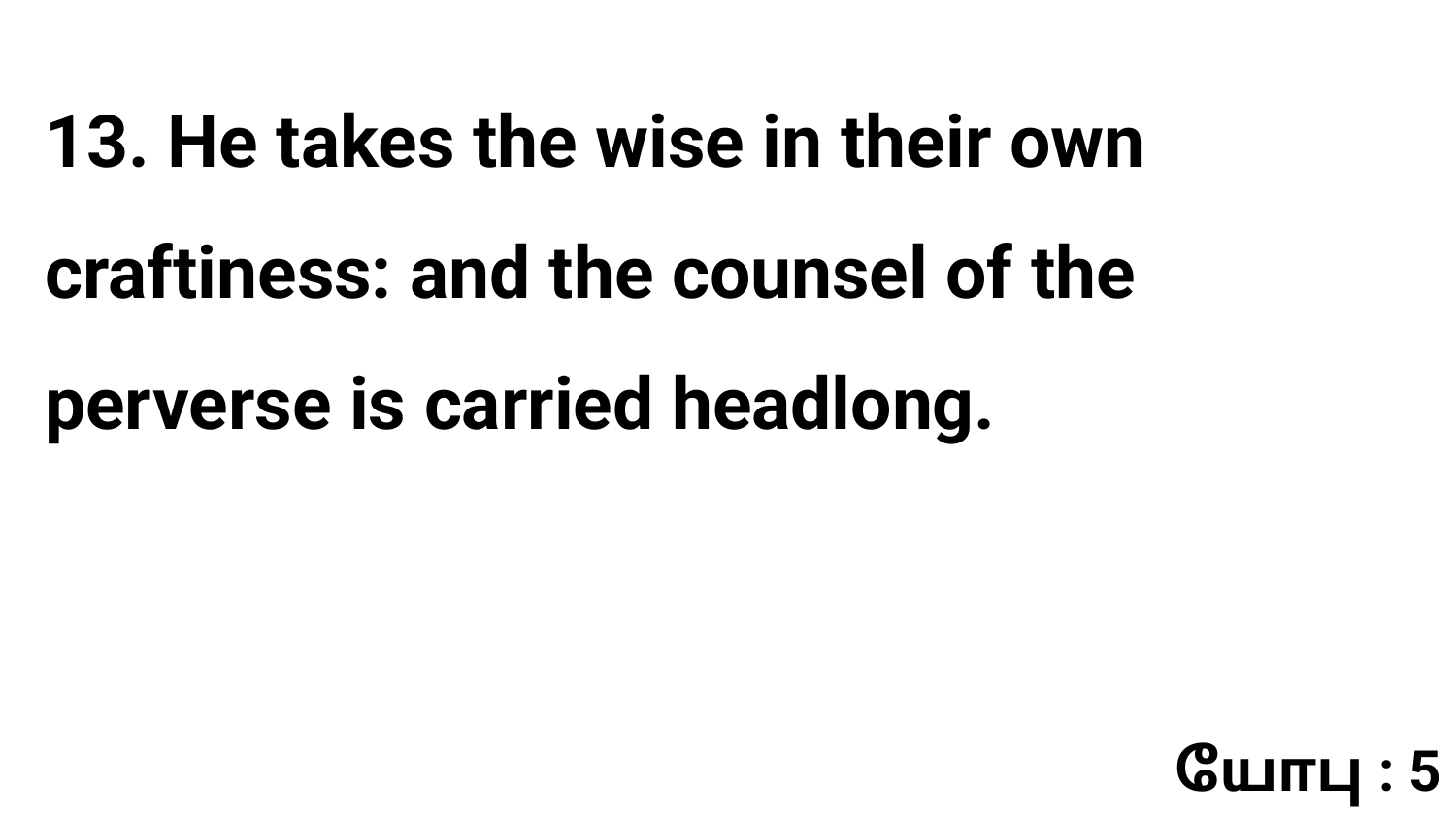

13. He takes the wise in their own craftiness: and the counsel of the perverse is carried headlong.
யோபு : 5